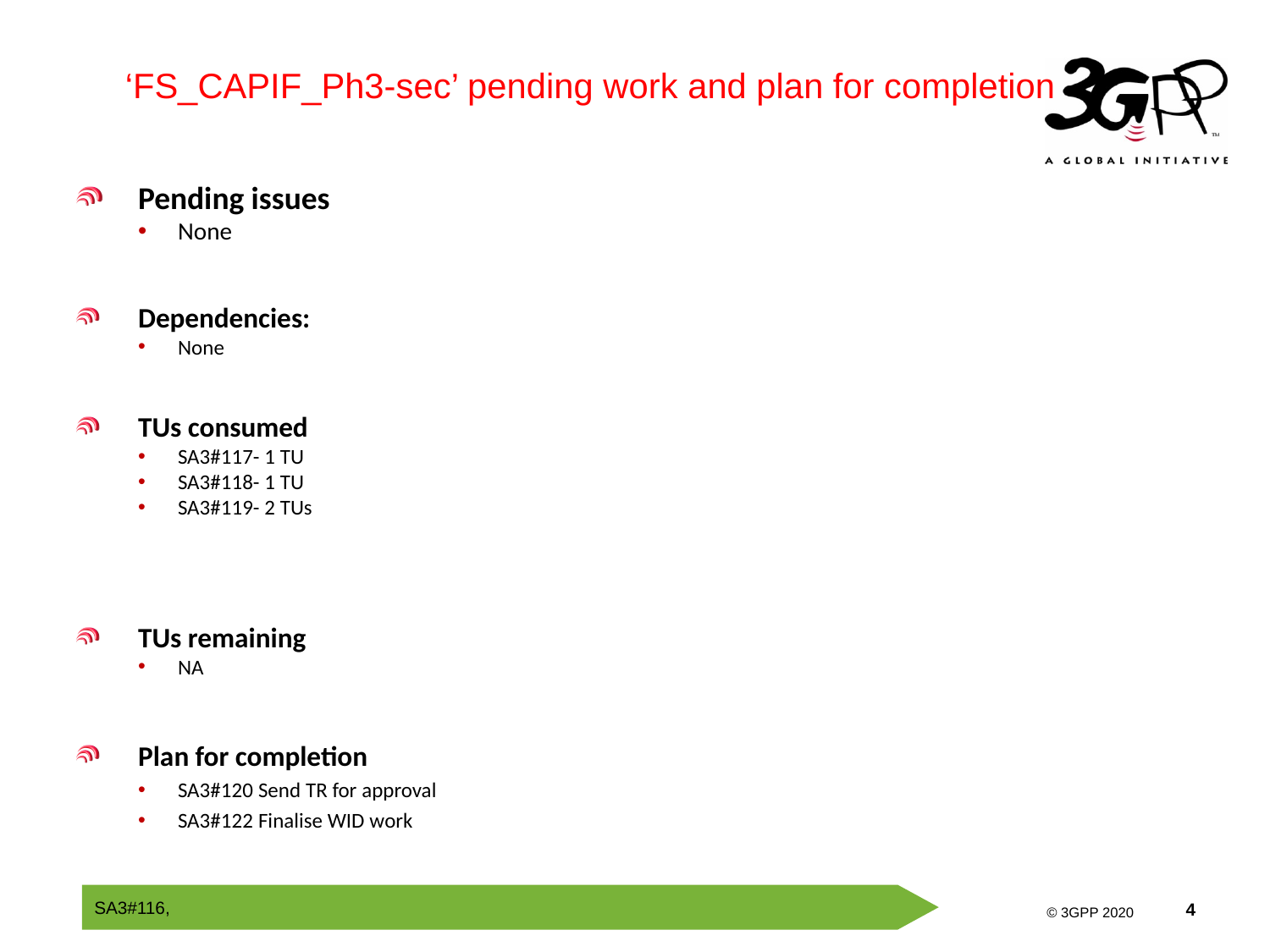

‘FS_CAPIF_Ph3-sec’ pending work and plan for completion
Pending issues
None

Dependencies:
None

TUs consumed
SA3#117- 1 TU
SA3#118- 1 TU
SA3#119- 2 TUs

TUs remaining
NA

Plan for completion
SA3#120 Send TR for approval
SA3#122 Finalise WID work